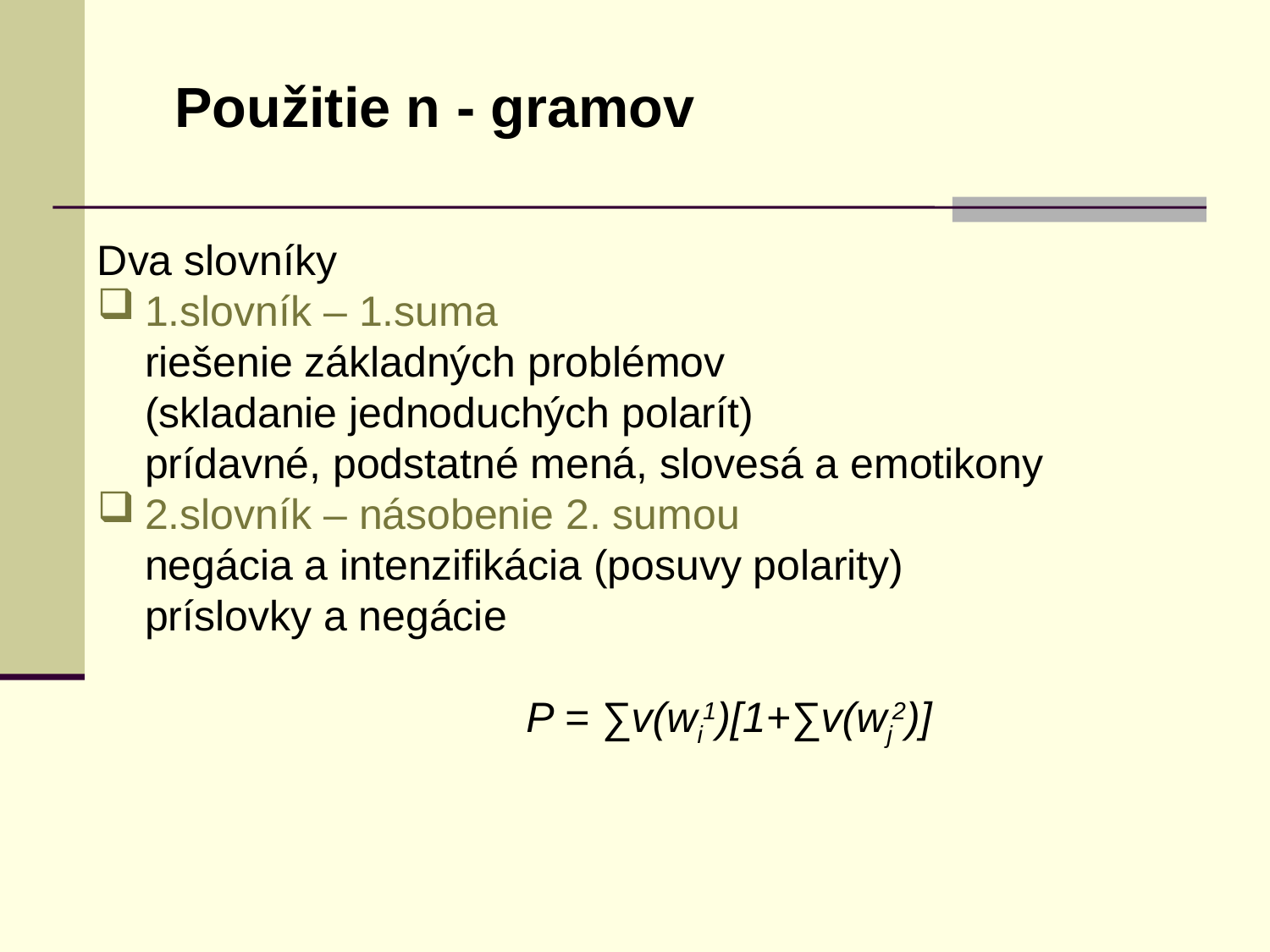

Použitie n - gramov
Dva slovníky
1.slovník – 1.suma
	riešenie základných problémov
	(skladanie jednoduchých polarít)
	prídavné, podstatné mená, slovesá a emotikony
2.slovník – násobenie 2. sumou
	negácia a intenzifikácia (posuvy polarity)
	príslovky a negácie

				P = ∑v(wi1)[1+∑v(wj2)]